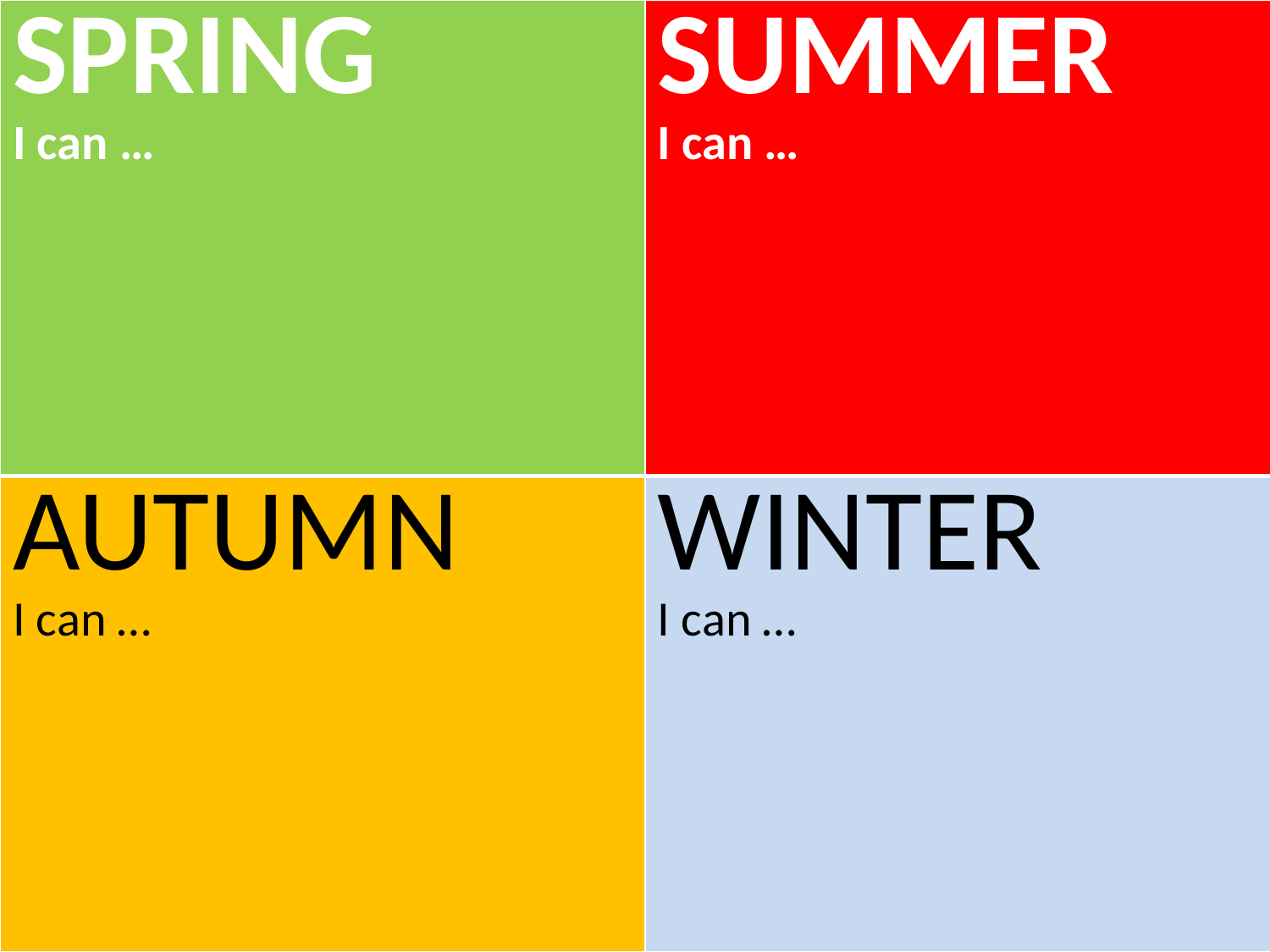

| SPRING I can … | SUMMER I can … |
| --- | --- |
| AUTUMN I can … | WINTER I can … |